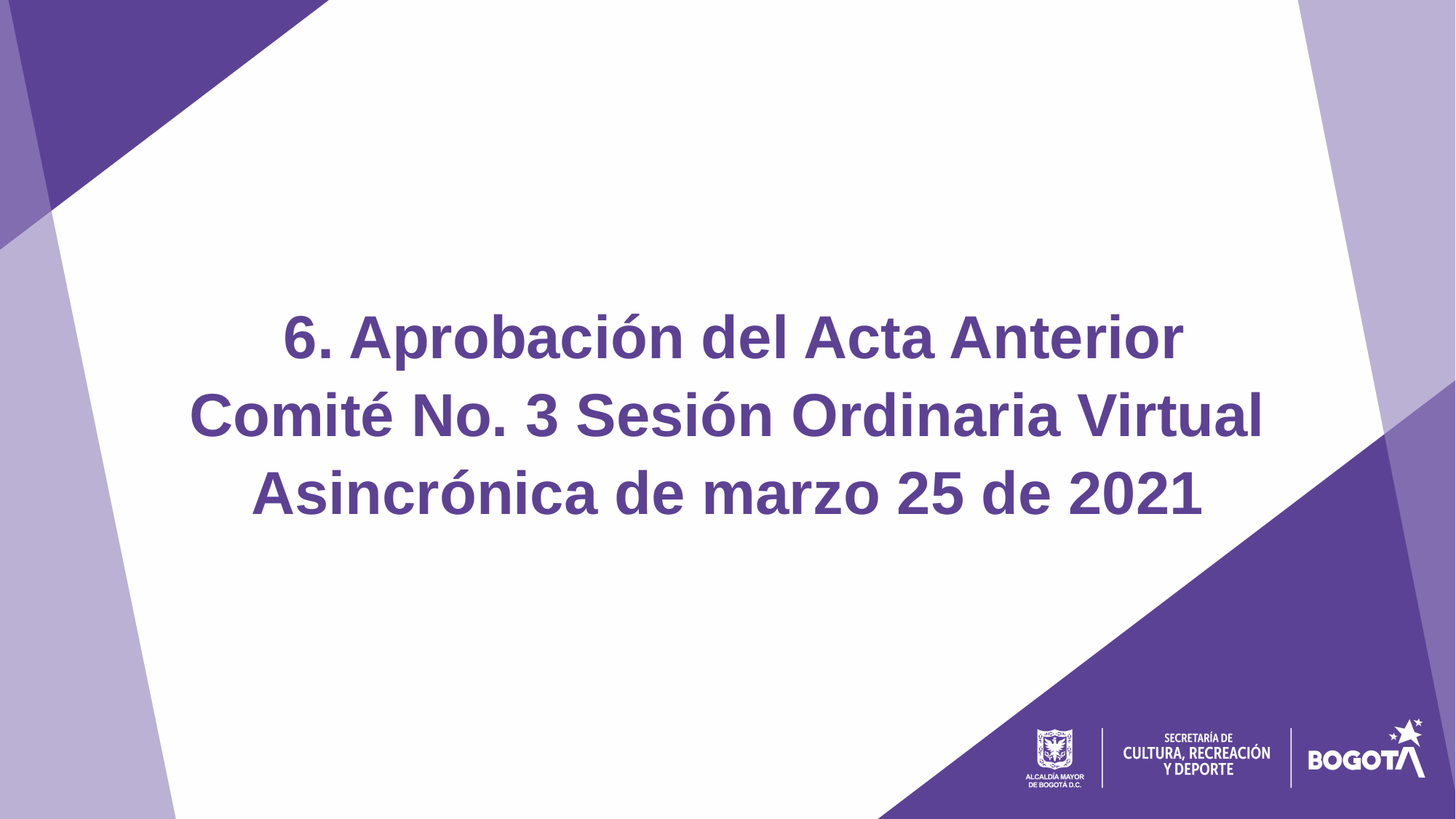

6. Aprobación del Acta Anterior Comité No. 3 Sesión Ordinaria Virtual Asincrónica de marzo 25 de 2021